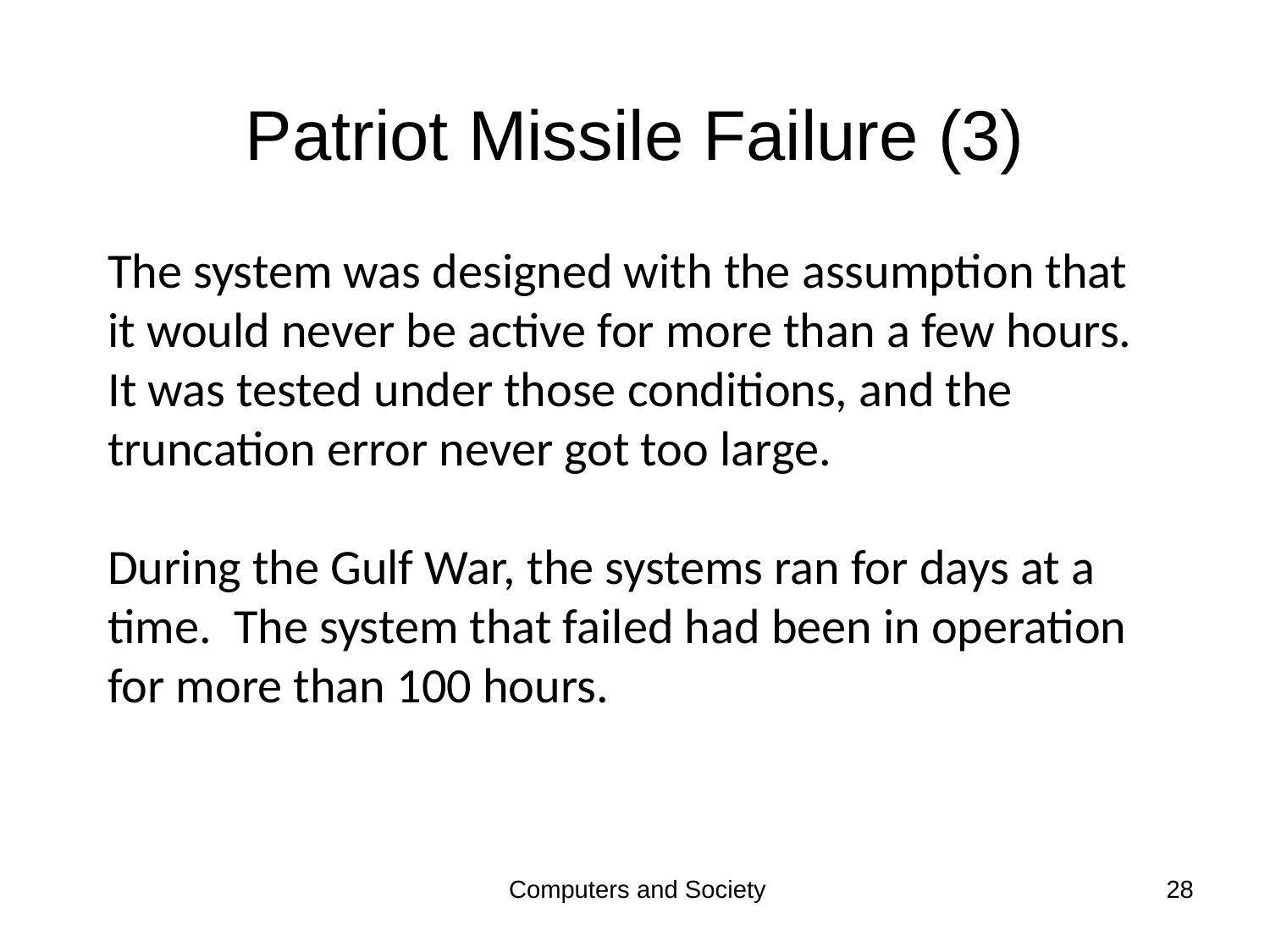

# Patriot Missile Failure (3)
The system was designed with the assumption that it would never be active for more than a few hours.  It was tested under those conditions, and the truncation error never got too large.

During the Gulf War, the systems ran for days at a time.  The system that failed had been in operation for more than 100 hours.
Computers and Society
28